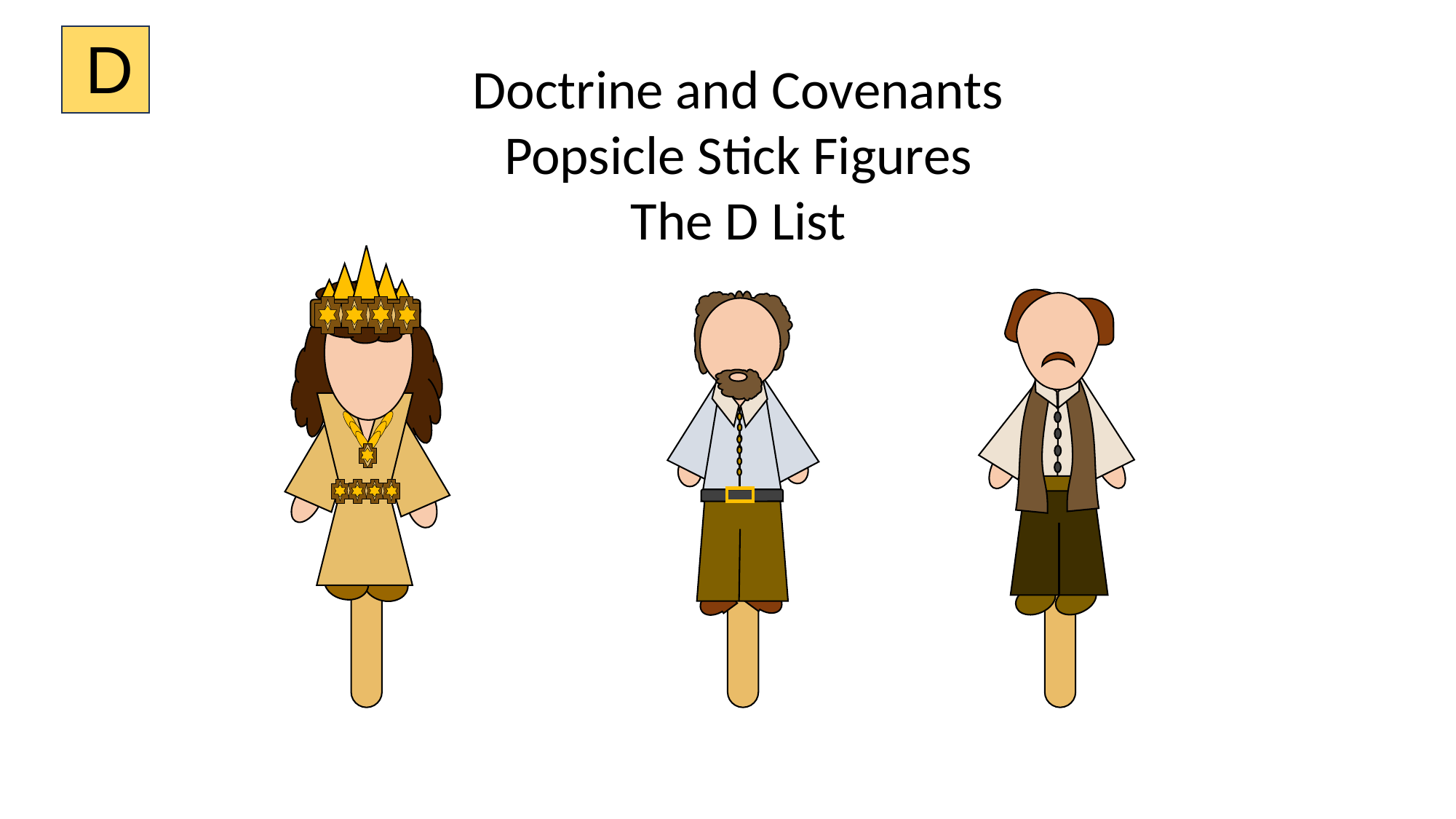

D

Doctrine and Covenants
Popsicle Stick Figures
The D List